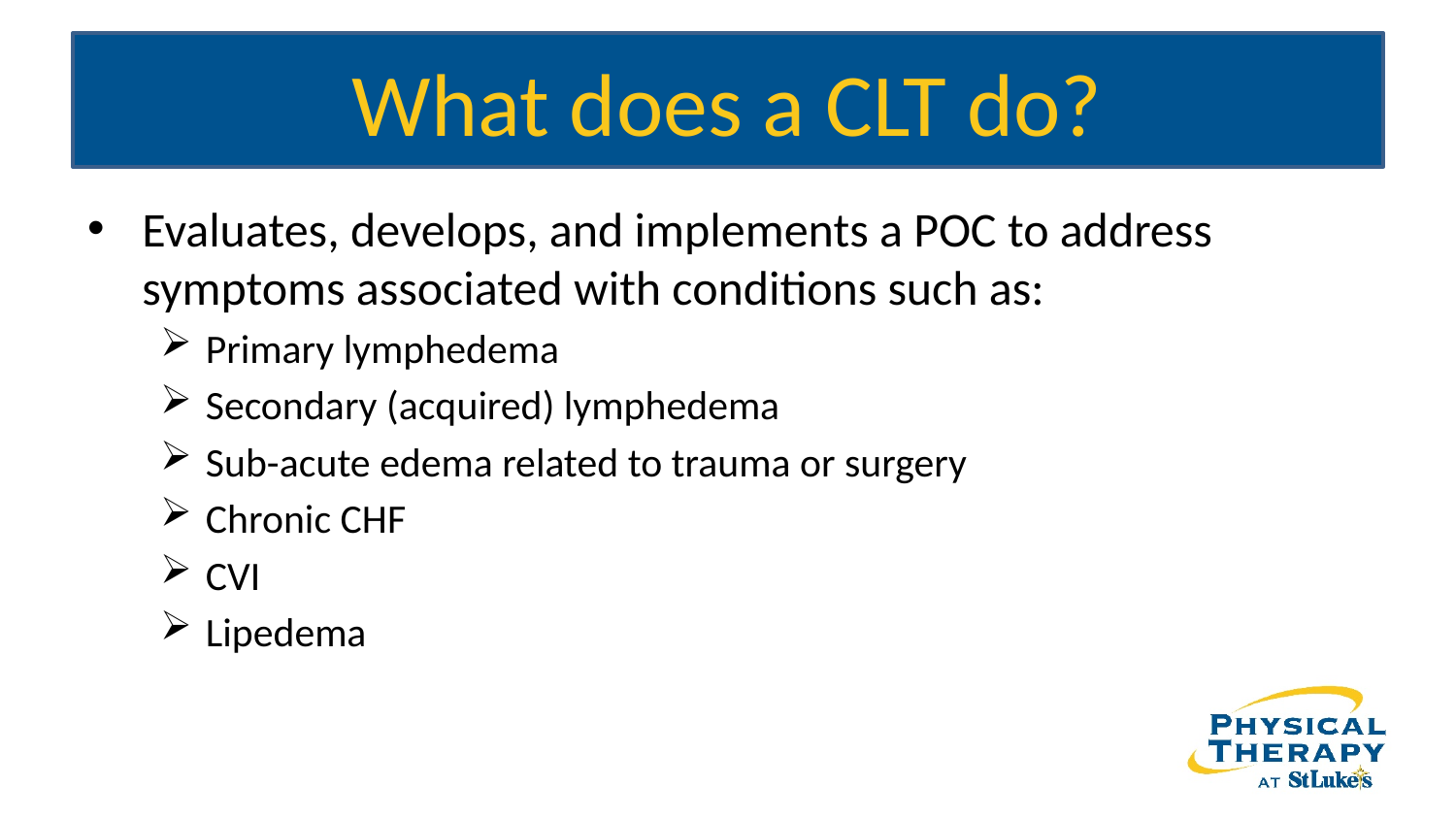

# What does a CLT do?
Evaluates, develops, and implements a POC to address symptoms associated with conditions such as:
Primary lymphedema
Secondary (acquired) lymphedema
Sub-acute edema related to trauma or surgery
Chronic CHF
CVI
Lipedema